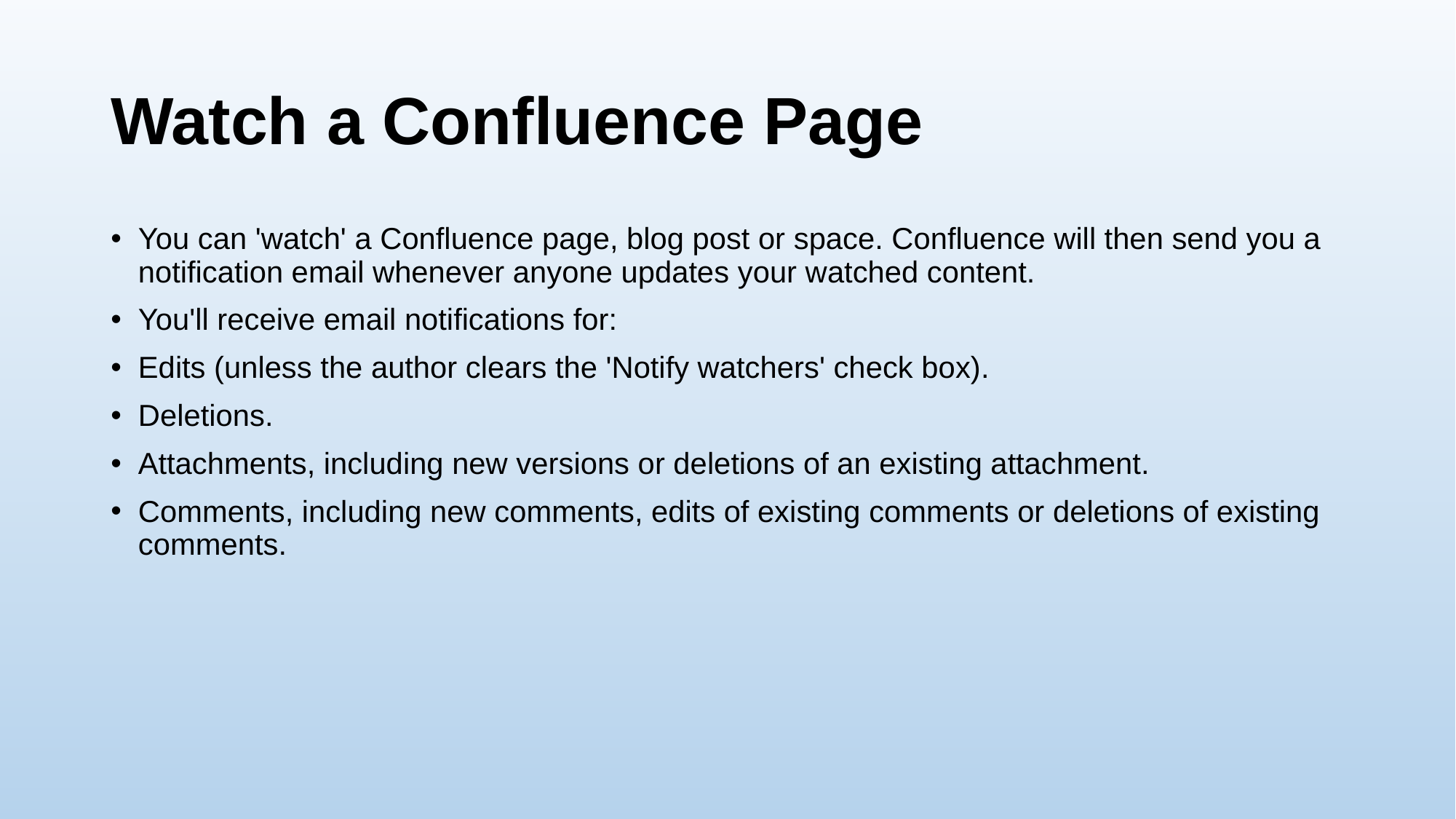

# Watch a Confluence Page
You can 'watch' a Confluence page, blog post or space. Confluence will then send you a notification email whenever anyone updates your watched content.
You'll receive email notifications for:
Edits (unless the author clears the 'Notify watchers' check box).
Deletions.
Attachments, including new versions or deletions of an existing attachment.
Comments, including new comments, edits of existing comments or deletions of existing comments.